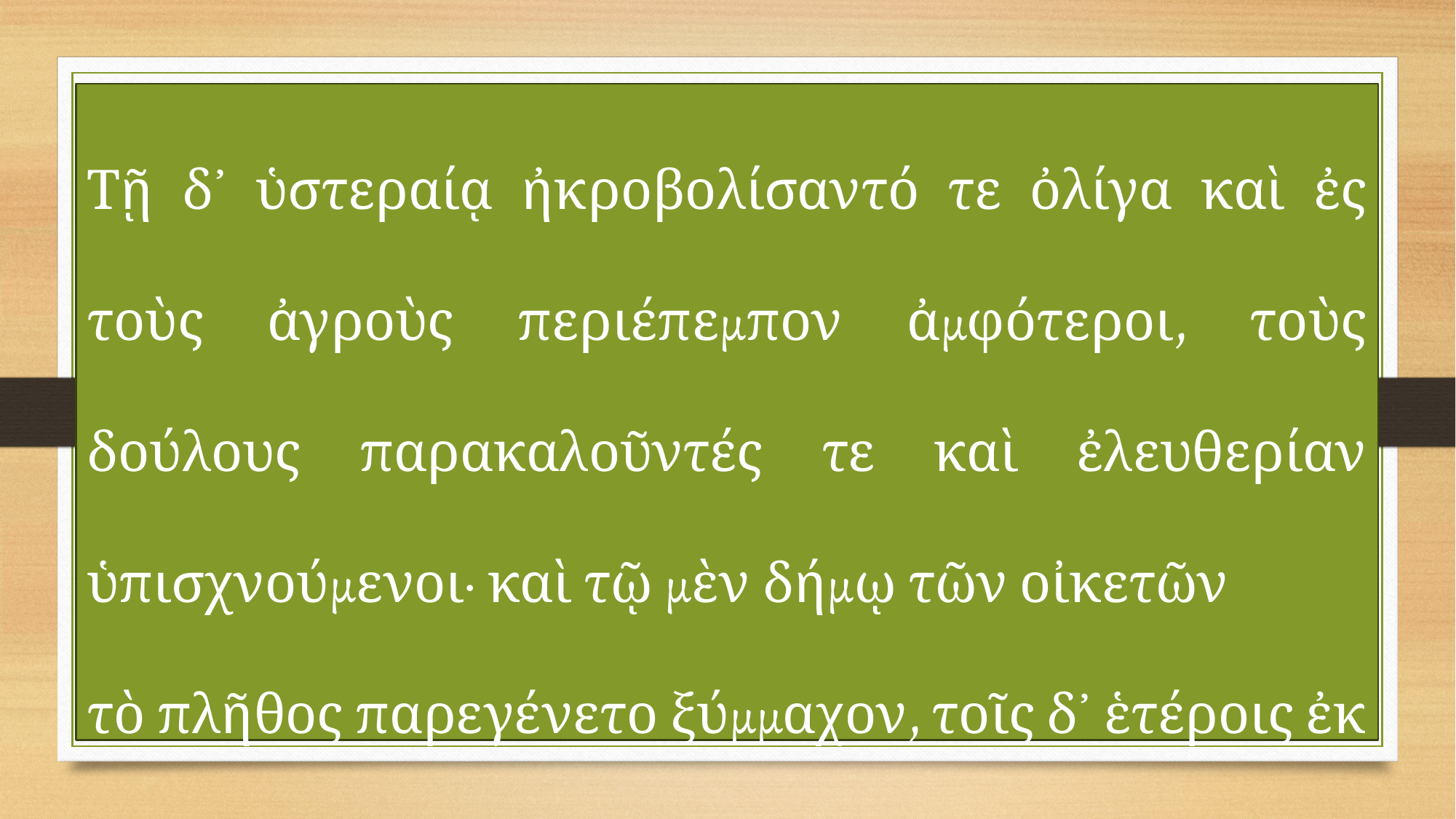

Τῇ δ᾽ ὑστεραίᾳ ἠκροβολίσαντό τε ὀλίγα καὶ ἐς τοὺς ἀγροὺς περιέπεμπον ἀμφότεροι, τοὺς δούλους παρακαλοῦντές τε καὶ ἐλευθερίαν ὑπισχνούμενοι· καὶ τῷ μὲν δήμῳ τῶν οἰκετῶν
τὸ πλῆθος παρεγένετο ξύμμαχον, τοῖς δ᾽ ἑτέροις ἐκ τῆς ἠπείρου ἐπίκουροι ὀκτακόσιοι